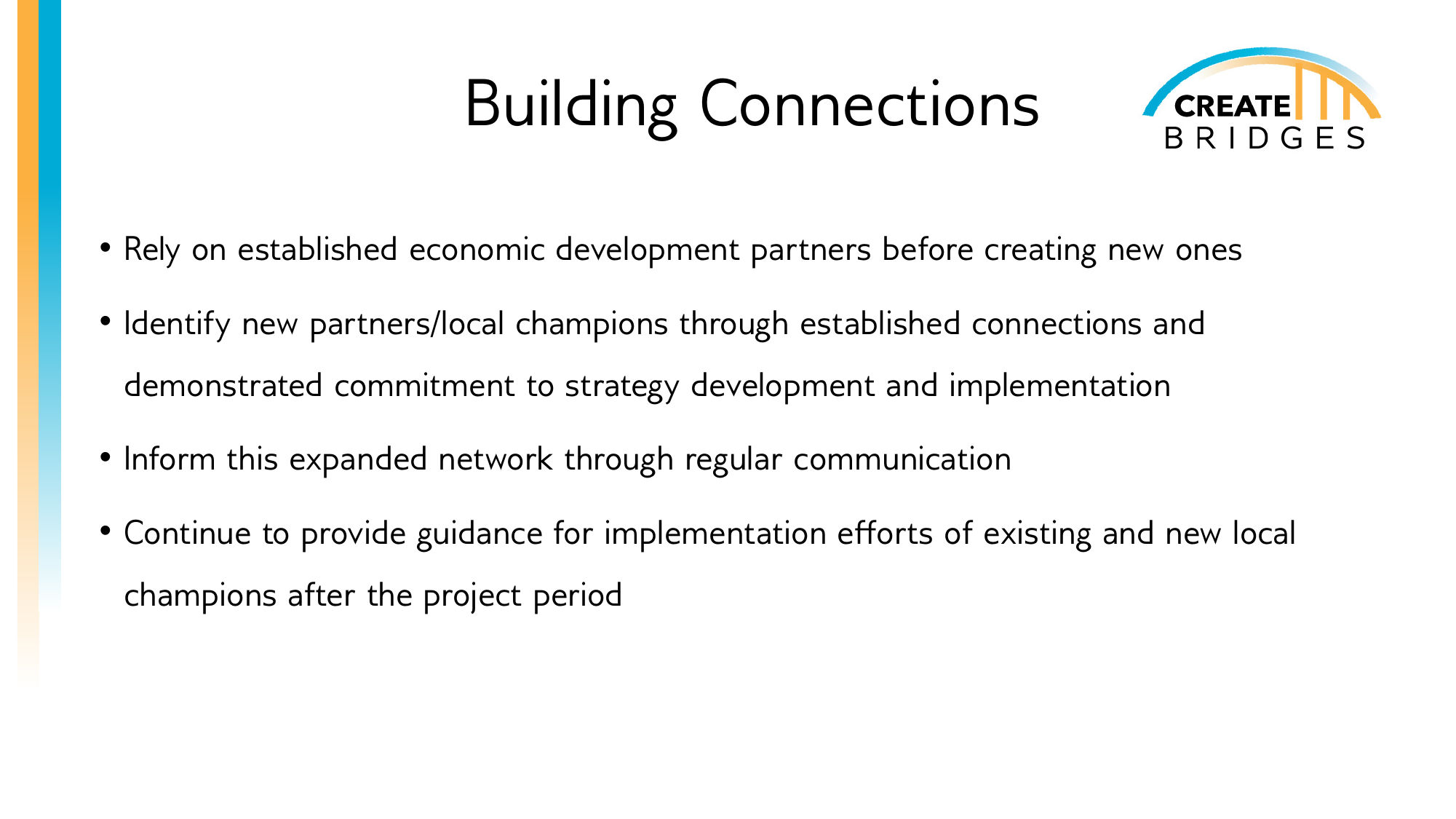

# Building Connections
Rely on established economic development partners before creating new ones
Identify new partners/local champions through established connections and demonstrated commitment to strategy development and implementation
Inform this expanded network through regular communication
Continue to provide guidance for implementation efforts of existing and new local champions after the project period